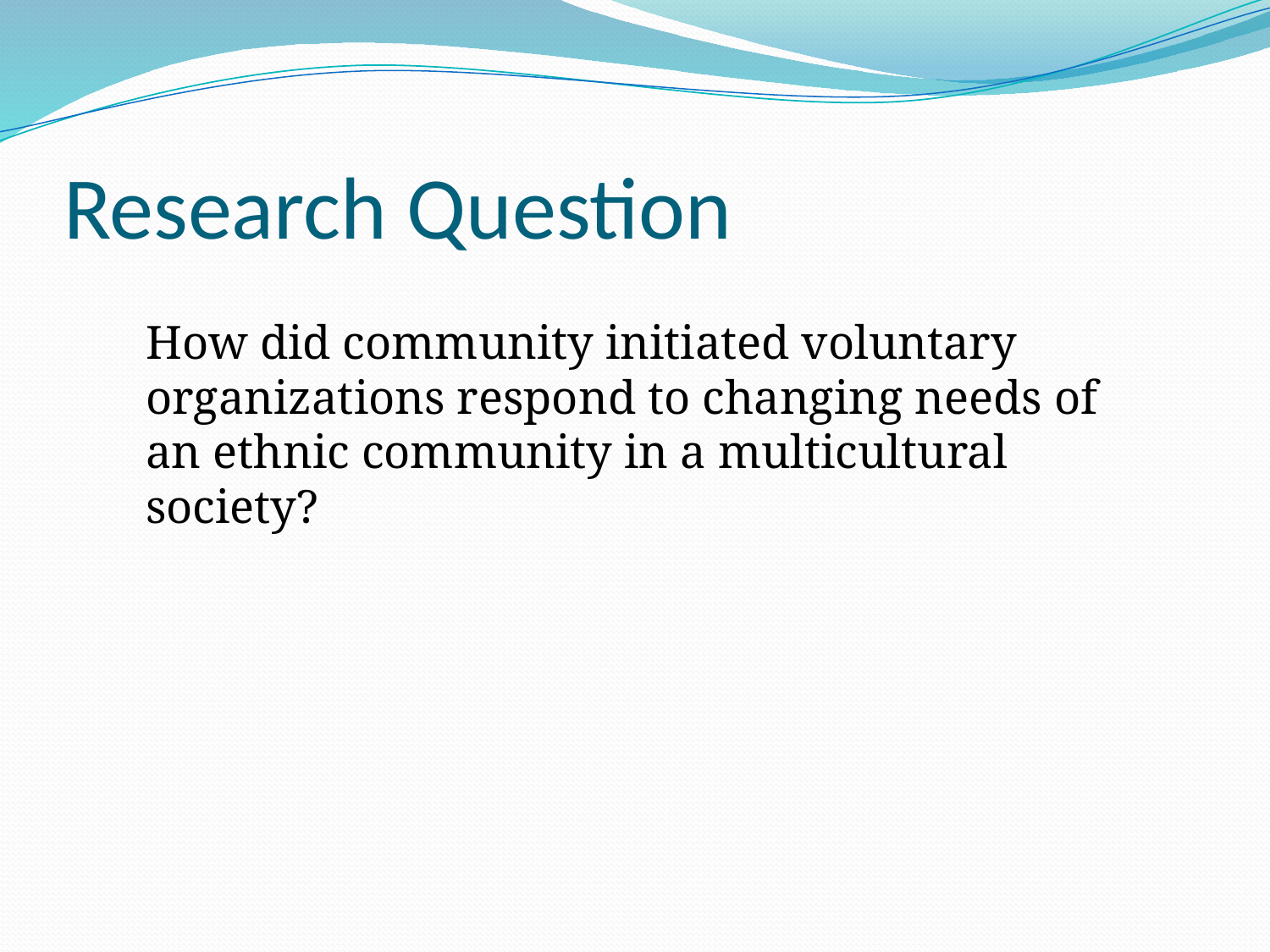

# Research Question
	How did community initiated voluntary organizations respond to changing needs of an ethnic community in a multicultural society?